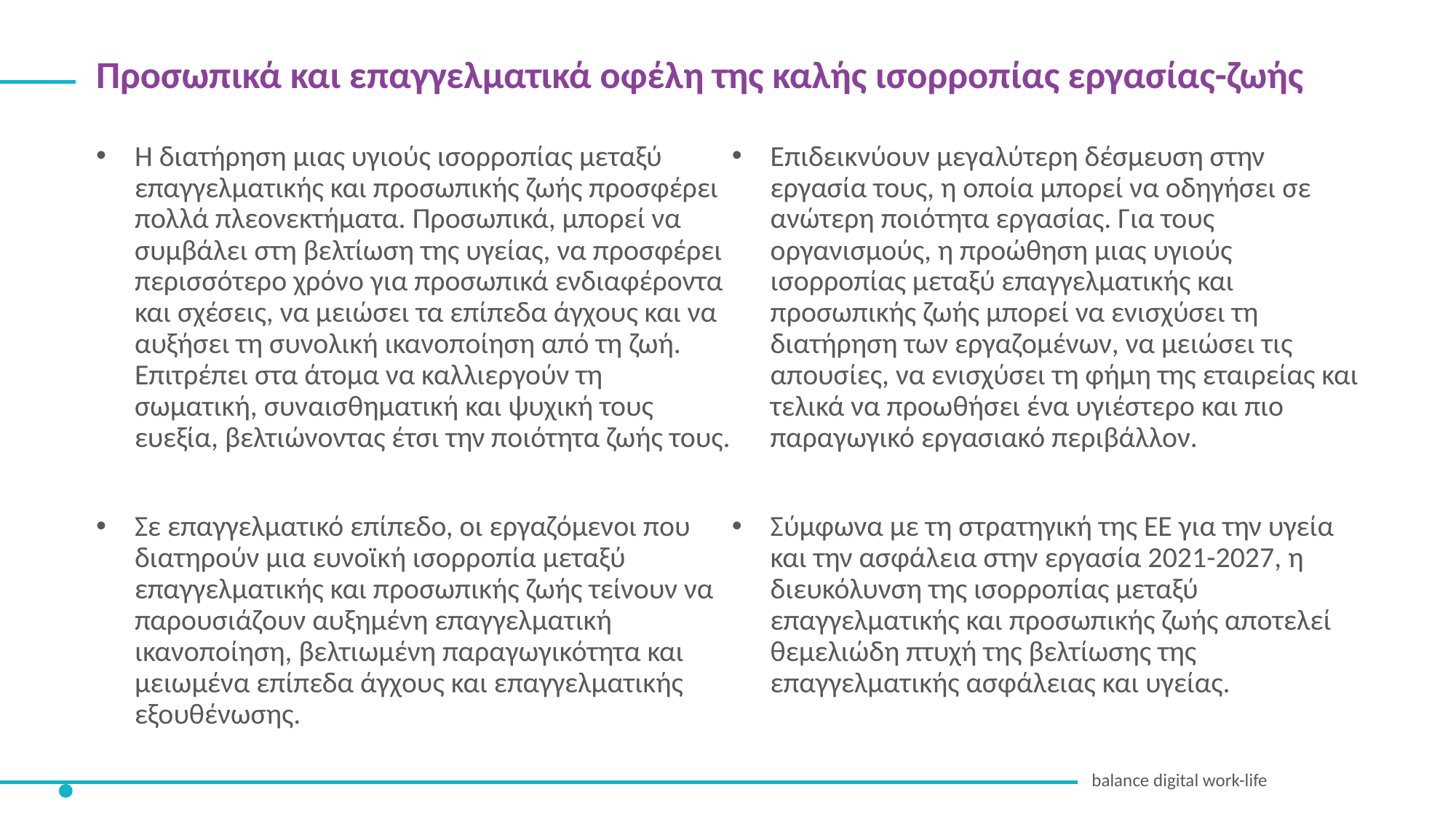

Προσωπικά και επαγγελματικά οφέλη της καλής ισορροπίας εργασίας-ζωής

Η διατήρηση μιας υγιούς ισορροπίας μεταξύ επαγγελματικής και προσωπικής ζωής προσφέρει πολλά πλεονεκτήματα. Προσωπικά, μπορεί να συμβάλει στη βελτίωση της υγείας, να προσφέρει περισσότερο χρόνο για προσωπικά ενδιαφέροντα και σχέσεις, να μειώσει τα επίπεδα άγχους και να αυξήσει τη συνολική ικανοποίηση από τη ζωή. Επιτρέπει στα άτομα να καλλιεργούν τη σωματική, συναισθηματική και ψυχική τους ευεξία, βελτιώνοντας έτσι την ποιότητα ζωής τους.

Σε επαγγελματικό επίπεδο, οι εργαζόμενοι που διατηρούν μια ευνοϊκή ισορροπία μεταξύ επαγγελματικής και προσωπικής ζωής τείνουν να παρουσιάζουν αυξημένη επαγγελματική ικανοποίηση, βελτιωμένη παραγωγικότητα και μειωμένα επίπεδα άγχους και επαγγελματικής εξουθένωσης.
Επιδεικνύουν μεγαλύτερη δέσμευση στην εργασία τους, η οποία μπορεί να οδηγήσει σε ανώτερη ποιότητα εργασίας. Για τους οργανισμούς, η προώθηση μιας υγιούς ισορροπίας μεταξύ επαγγελματικής και προσωπικής ζωής μπορεί να ενισχύσει τη διατήρηση των εργαζομένων, να μειώσει τις απουσίες, να ενισχύσει τη φήμη της εταιρείας και τελικά να προωθήσει ένα υγιέστερο και πιο παραγωγικό εργασιακό περιβάλλον.

Σύμφωνα με τη στρατηγική της ΕΕ για την υγεία και την ασφάλεια στην εργασία 2021-2027, η διευκόλυνση της ισορροπίας μεταξύ επαγγελματικής και προσωπικής ζωής αποτελεί θεμελιώδη πτυχή της βελτίωσης της επαγγελματικής ασφάλειας και υγείας.